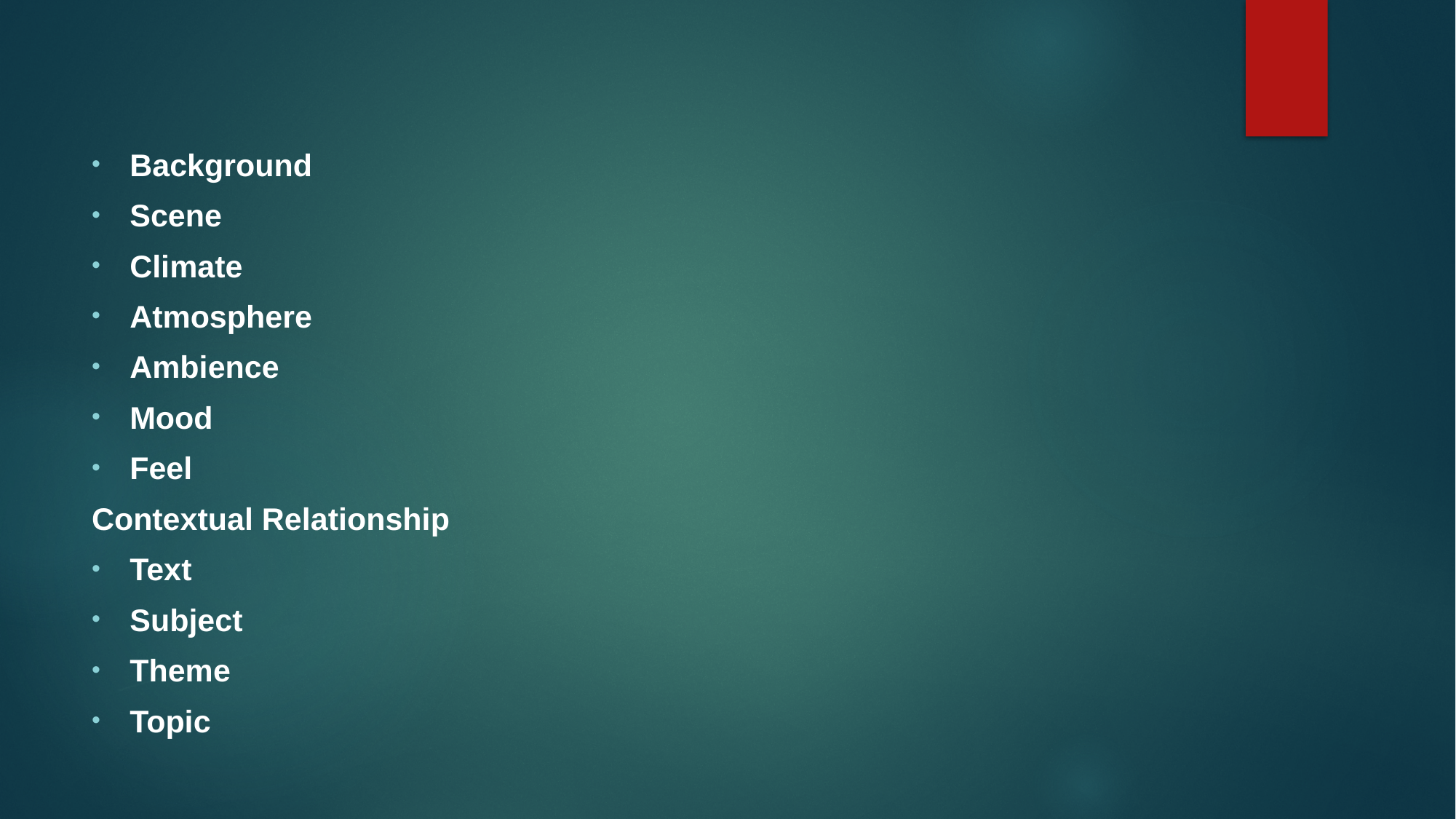

#
Background
Scene
Climate
Atmosphere
Ambience
Mood
Feel
Contextual Relationship
Text
Subject
Theme
Topic